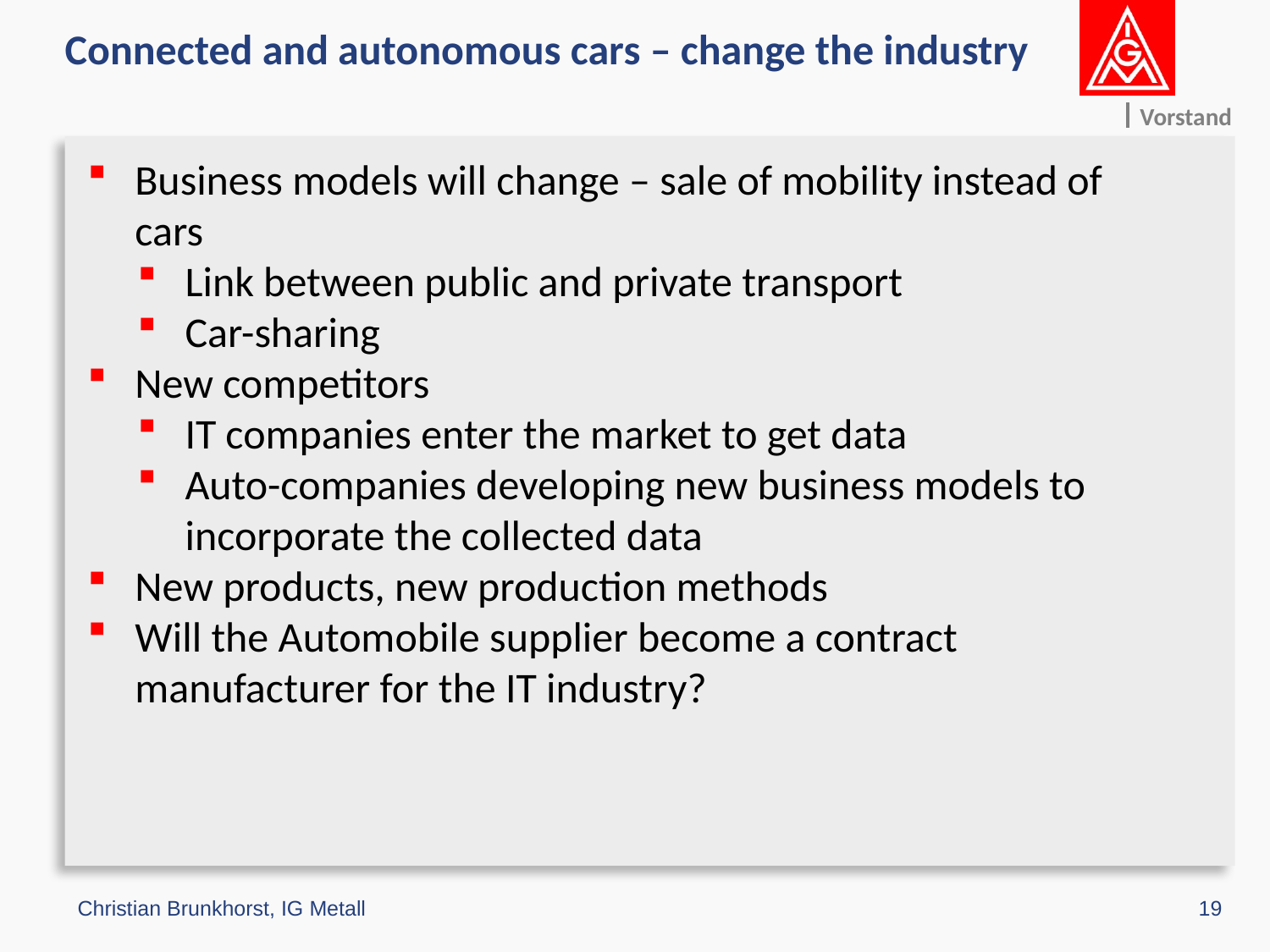

# Connected and autonomous cars – change the industry
Business models will change – sale of mobility instead of cars
Link between public and private transport
Car-sharing
New competitors
IT companies enter the market to get data
Auto-companies developing new business models to incorporate the collected data
New products, new production methods
Will the Automobile supplier become a contract manufacturer for the IT industry?

19
Christian Brunkhorst, IG Metall